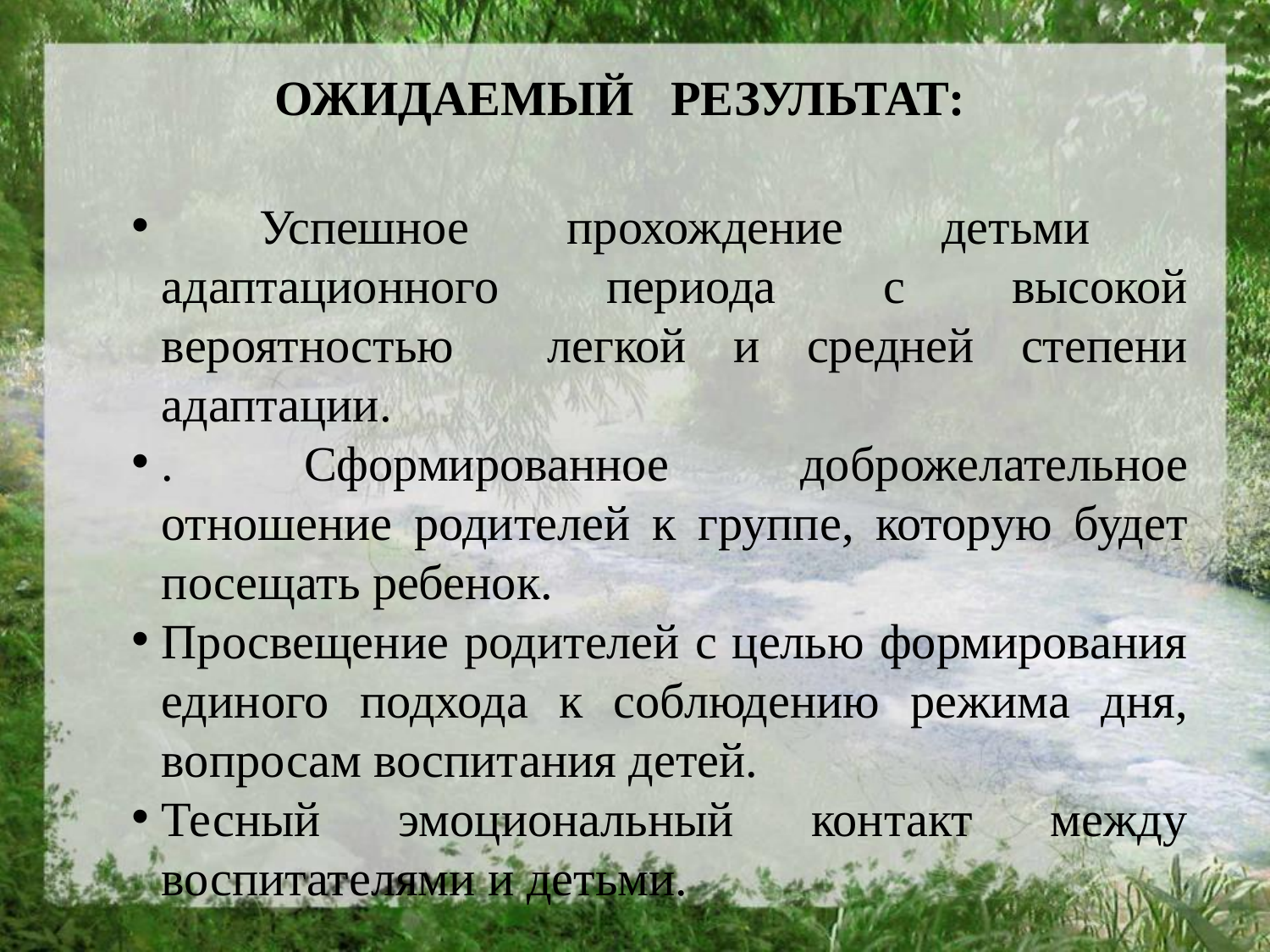

ОЖИДАЕМЫЙ   РЕЗУЛЬТАТ:
 Успешное прохождение детьми  адаптационного периода с высокой вероятностью  легкой и средней степени адаптации.
. Сформированное доброжелательное отношение родителей к группе, которую будет посещать ребенок.
Просвещение родителей с целью формирования единого подхода к соблюдению режима дня, вопросам воспитания детей.
Тесный эмоциональный контакт между воспитателями и детьми.